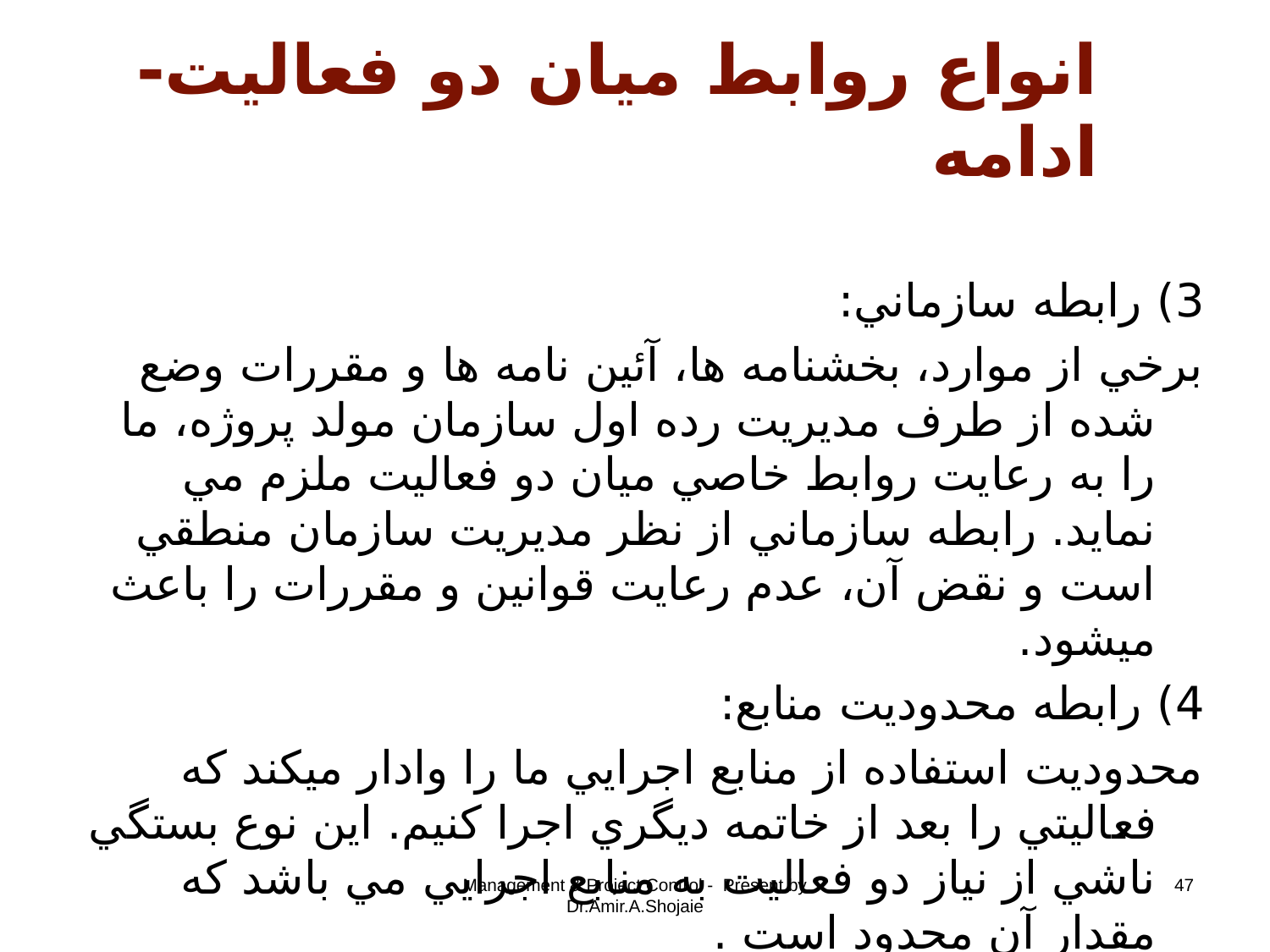

# انواع روابط ميان دو فعاليت-ادامه
3) رابطه سازماني:
برخي از موارد، بخشنامه ها، آئين نامه ها و مقررات وضع شده از طرف مديريت رده اول سازمان مولد پروژه،‌ ما را به رعايت روابط خاصي ميان دو فعاليت ملزم مي نمايد. رابطه سازماني از نظر مديريت سازمان منطقي است و نقض آن، عدم رعايت قوانين و مقررات را باعث ميشود.
4) رابطه محدوديت منابع:
محدوديت استفاده از منابع اجرايي ما را وادار ميکند که فعاليتي را بعد از خاتمه ديگري اجرا کنيم. اين نوع بستگي ناشي از نياز دو فعاليت به منابع اجرايي مي باشد که مقدار آن محدود است .
Management & Project Control -  Present by Dr.Amir.A.Shojaie
47